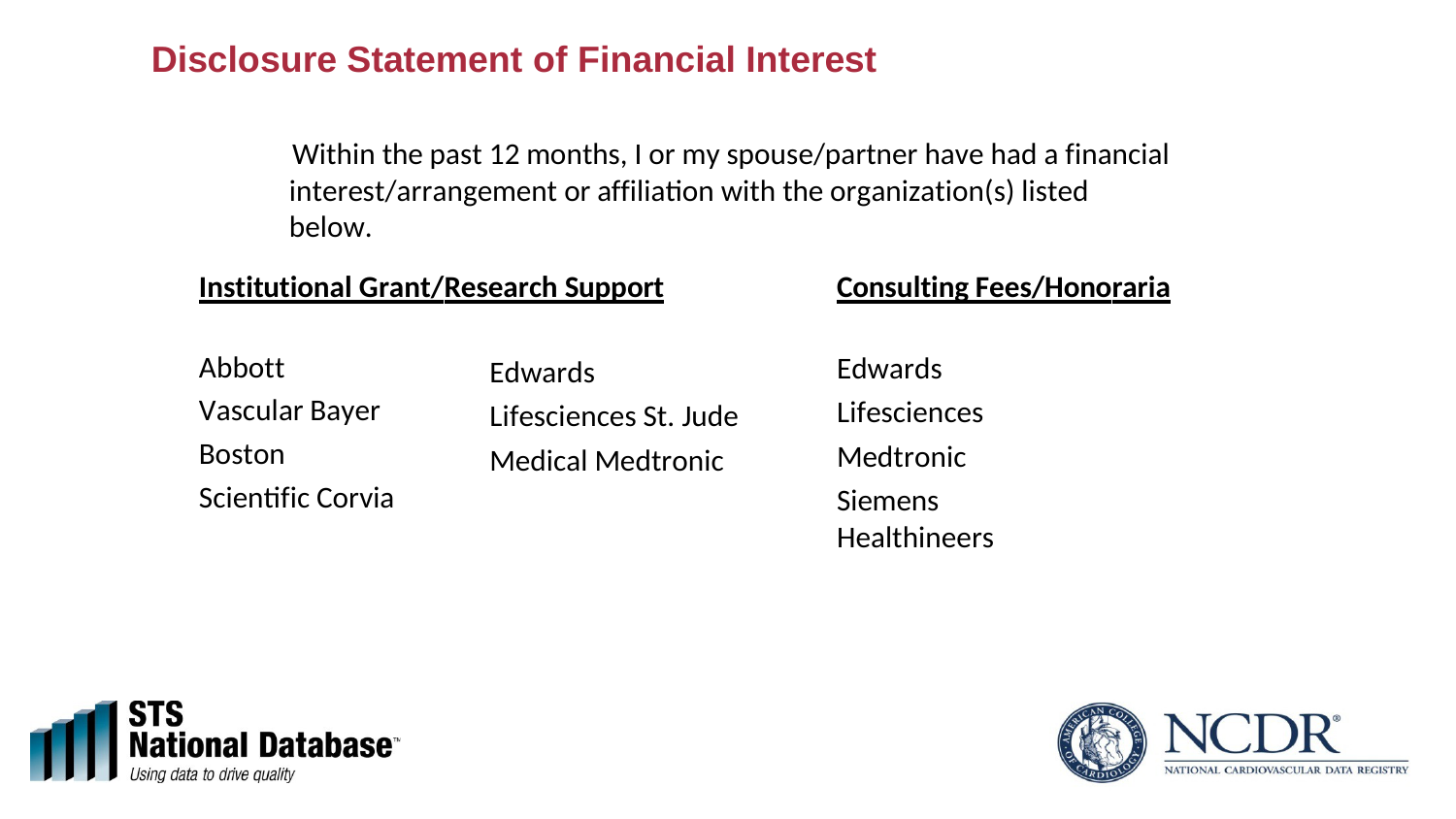

# Disclosure Statement of Financial Interest
Within the past 12 months, I or my spouse/partner have had a financial interest/arrangement or affiliation with the organization(s) listed below.
Consulting Fees/Honoraria
Institutional Grant/Research Support
Abbott Vascular Bayer
Boston Scientific Corvia
Edwards Lifesciences Medtronic
Siemens Healthineers
Edwards Lifesciences St. Jude Medical Medtronic